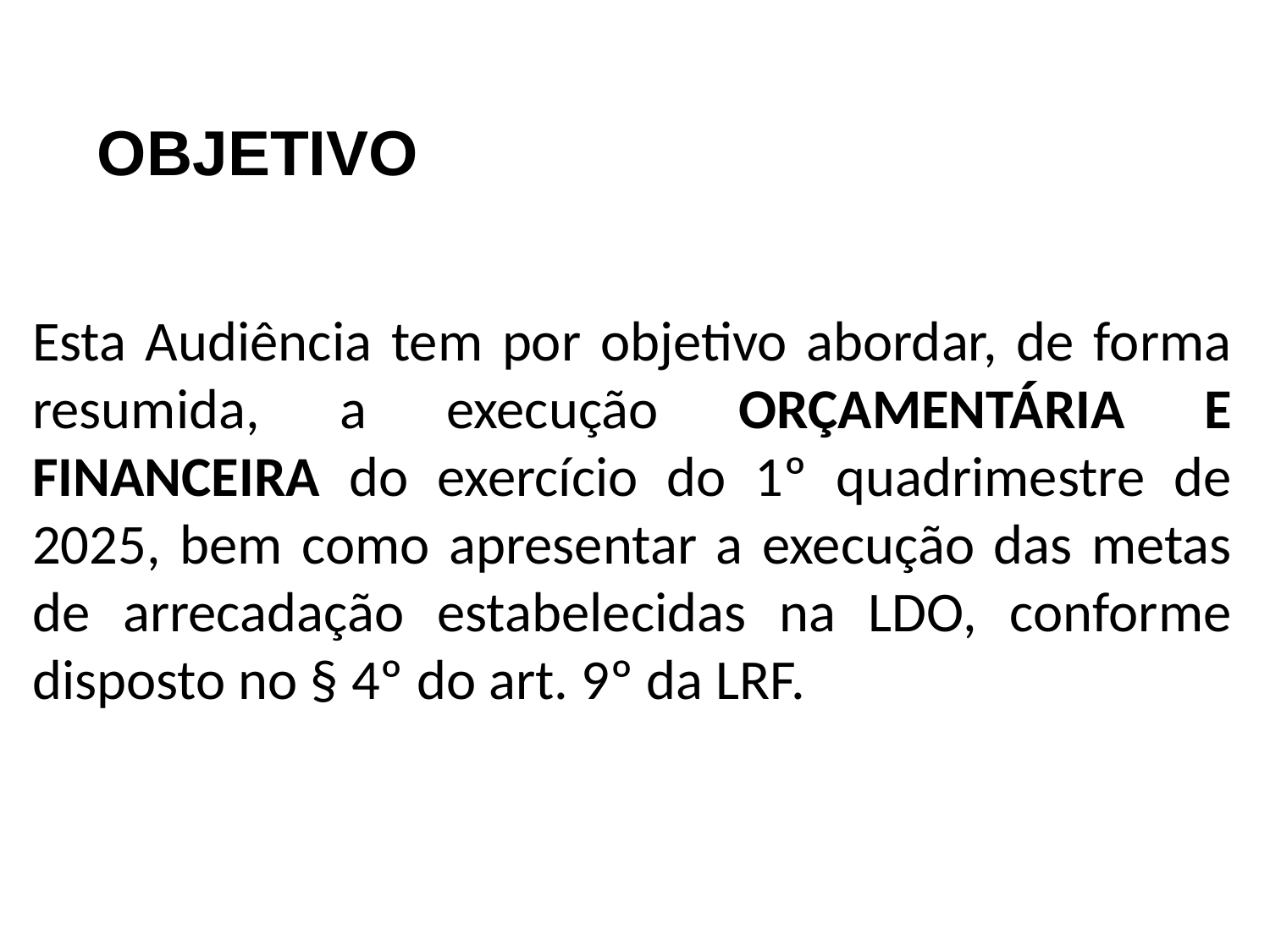

OBJETIVO

Esta Audiência tem por objetivo abordar, de forma resumida, a execução ORÇAMENTÁRIA E FINANCEIRA do exercício do 1º quadrimestre de 2025, bem como apresentar a execução das metas de arrecadação estabelecidas na LDO, conforme disposto no § 4º do art. 9º da LRF.